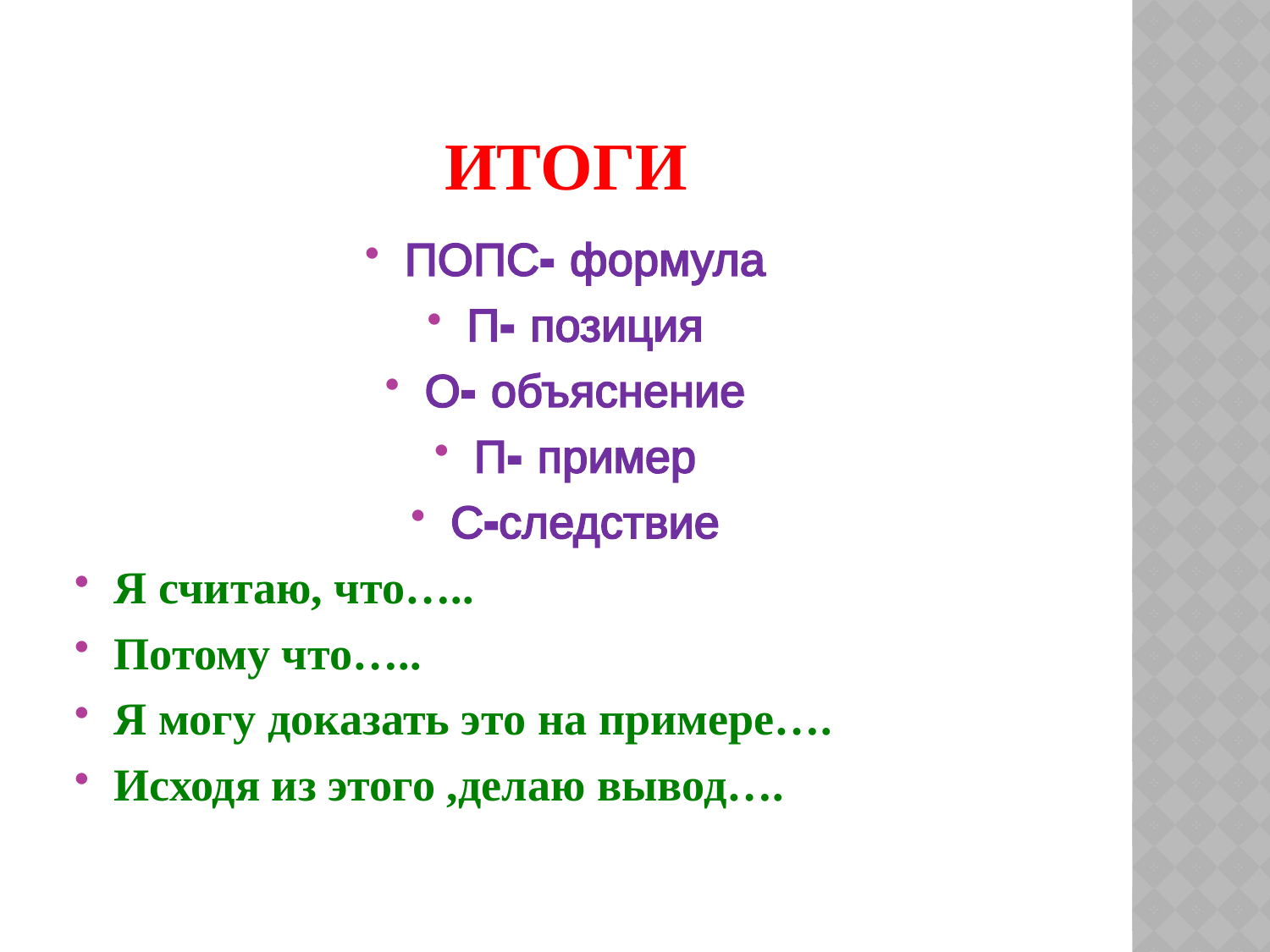

# Итоги
ПОПС- формула
П- позиция
О- объяснение
П- пример
С-следствие
Я считаю, что…..
Потому что…..
Я могу доказать это на примере….
Исходя из этого ,делаю вывод….